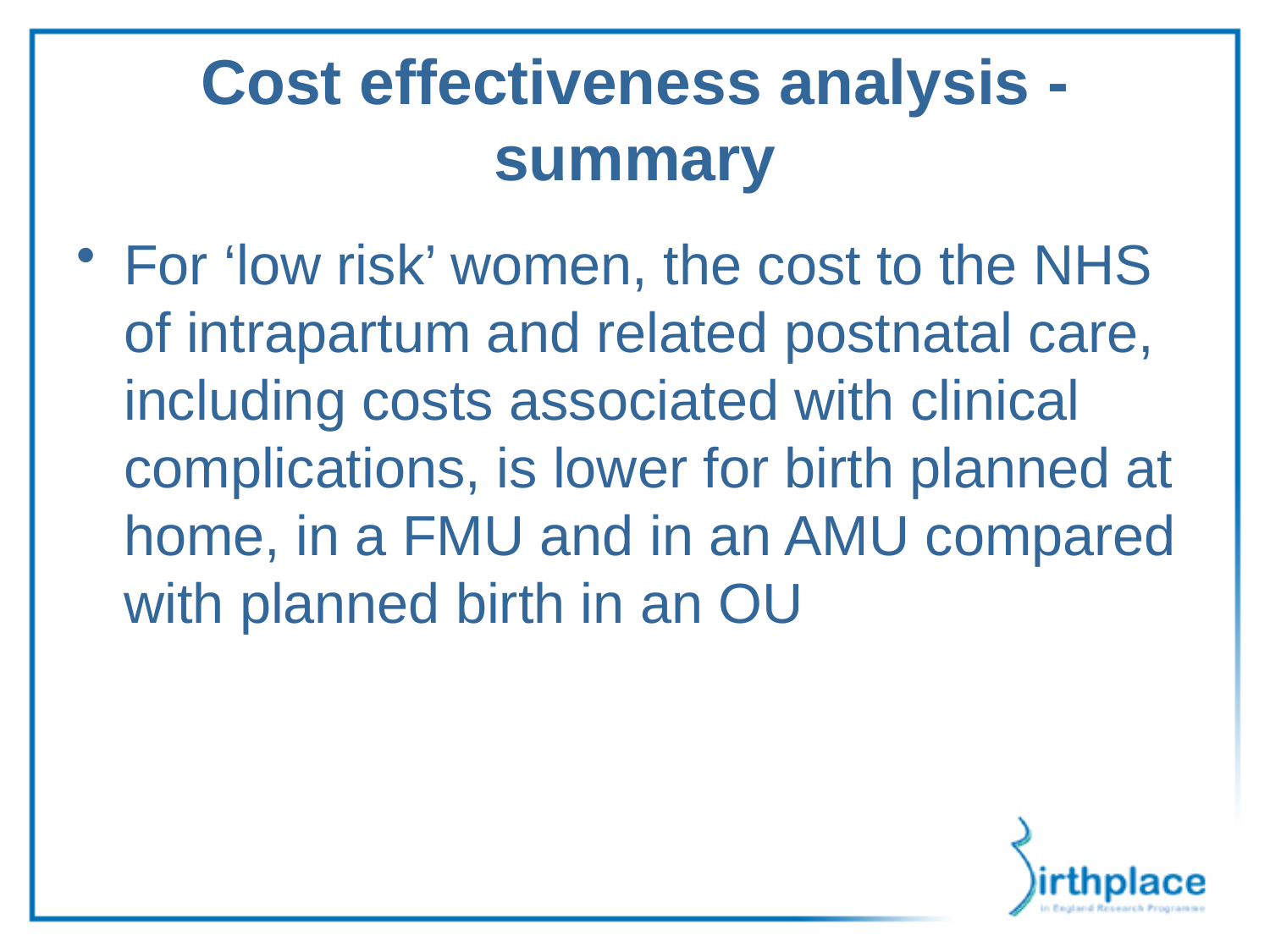

# Cost effectiveness analysis - summary
For ‘low risk’ women, the cost to the NHS of intrapartum and related postnatal care, including costs associated with clinical complications, is lower for birth planned at home, in a FMU and in an AMU compared with planned birth in an OU